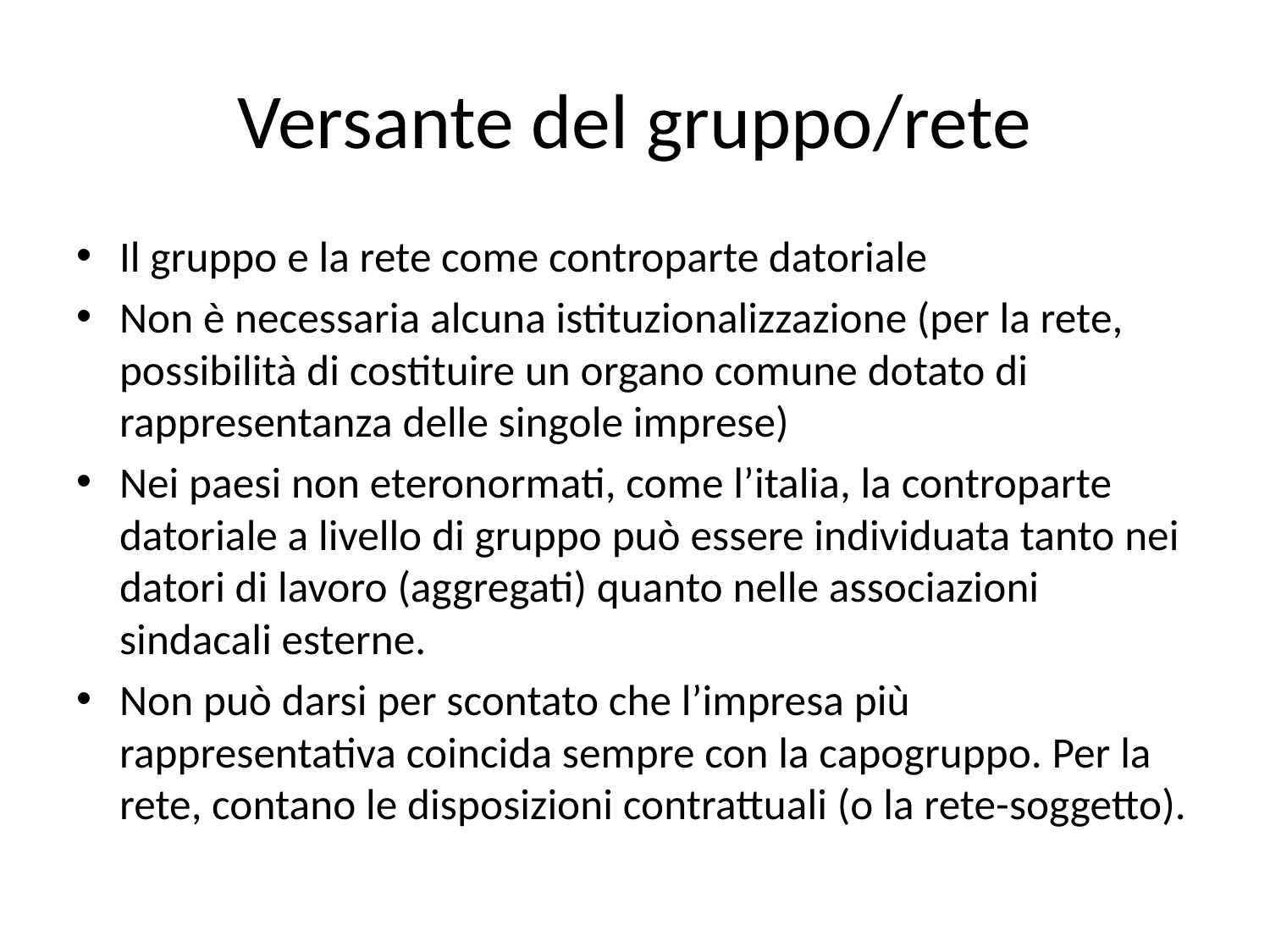

# Versante del gruppo/rete
Il gruppo e la rete come controparte datoriale
Non è necessaria alcuna istituzionalizzazione (per la rete, possibilità di costituire un organo comune dotato di rappresentanza delle singole imprese)
Nei paesi non eteronormati, come l’italia, la controparte datoriale a livello di gruppo può essere individuata tanto nei datori di lavoro (aggregati) quanto nelle associazioni sindacali esterne.
Non può darsi per scontato che l’impresa più rappresentativa coincida sempre con la capogruppo. Per la rete, contano le disposizioni contrattuali (o la rete-soggetto).